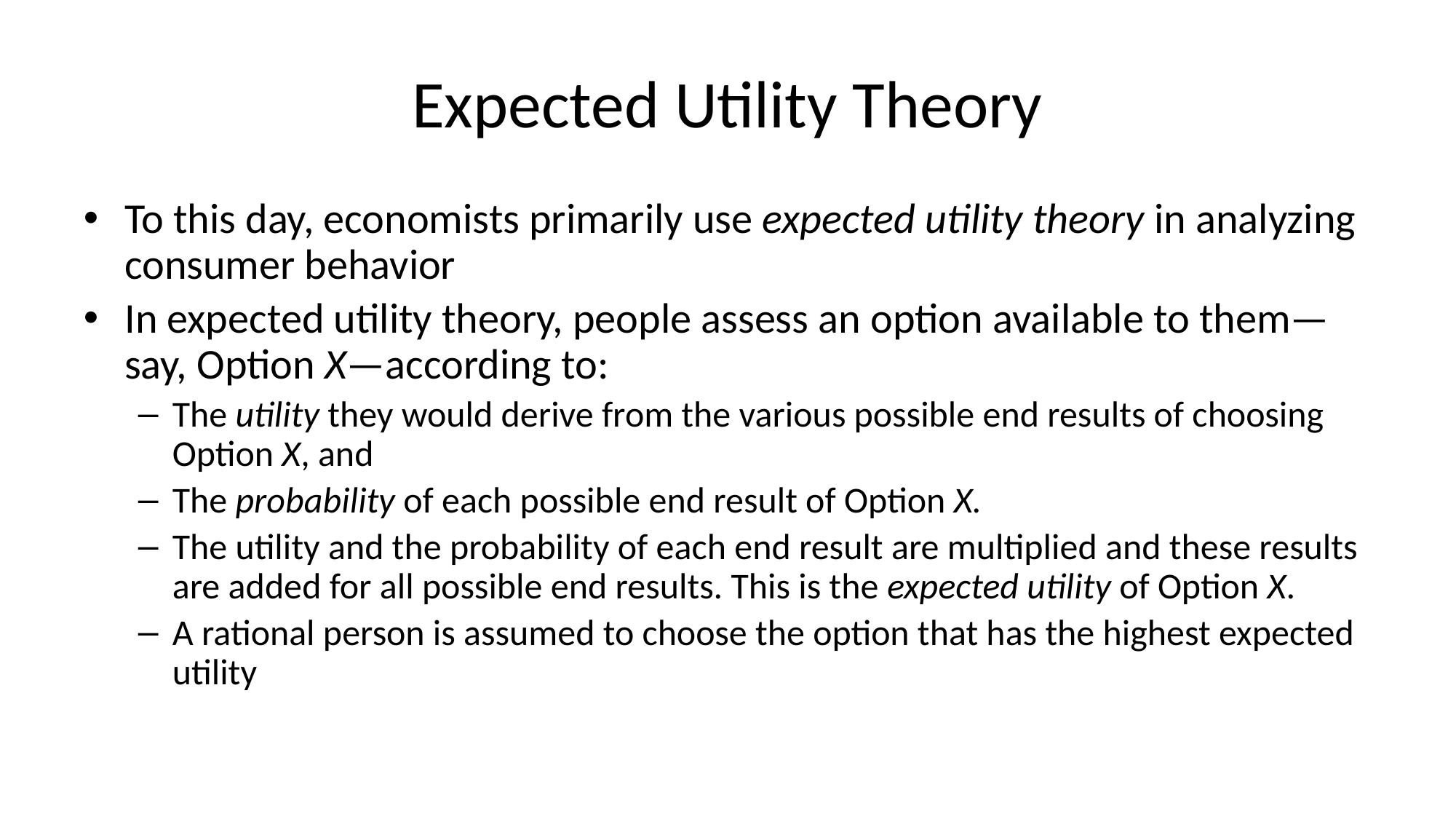

# Expected Utility Theory
To this day, economists primarily use expected utility theory in analyzing consumer behavior
In expected utility theory, people assess an option available to them—say, Option X—according to:
The utility they would derive from the various possible end results of choosing Option X, and
The probability of each possible end result of Option X.
The utility and the probability of each end result are multiplied and these results are added for all possible end results. This is the expected utility of Option X.
A rational person is assumed to choose the option that has the highest expected utility